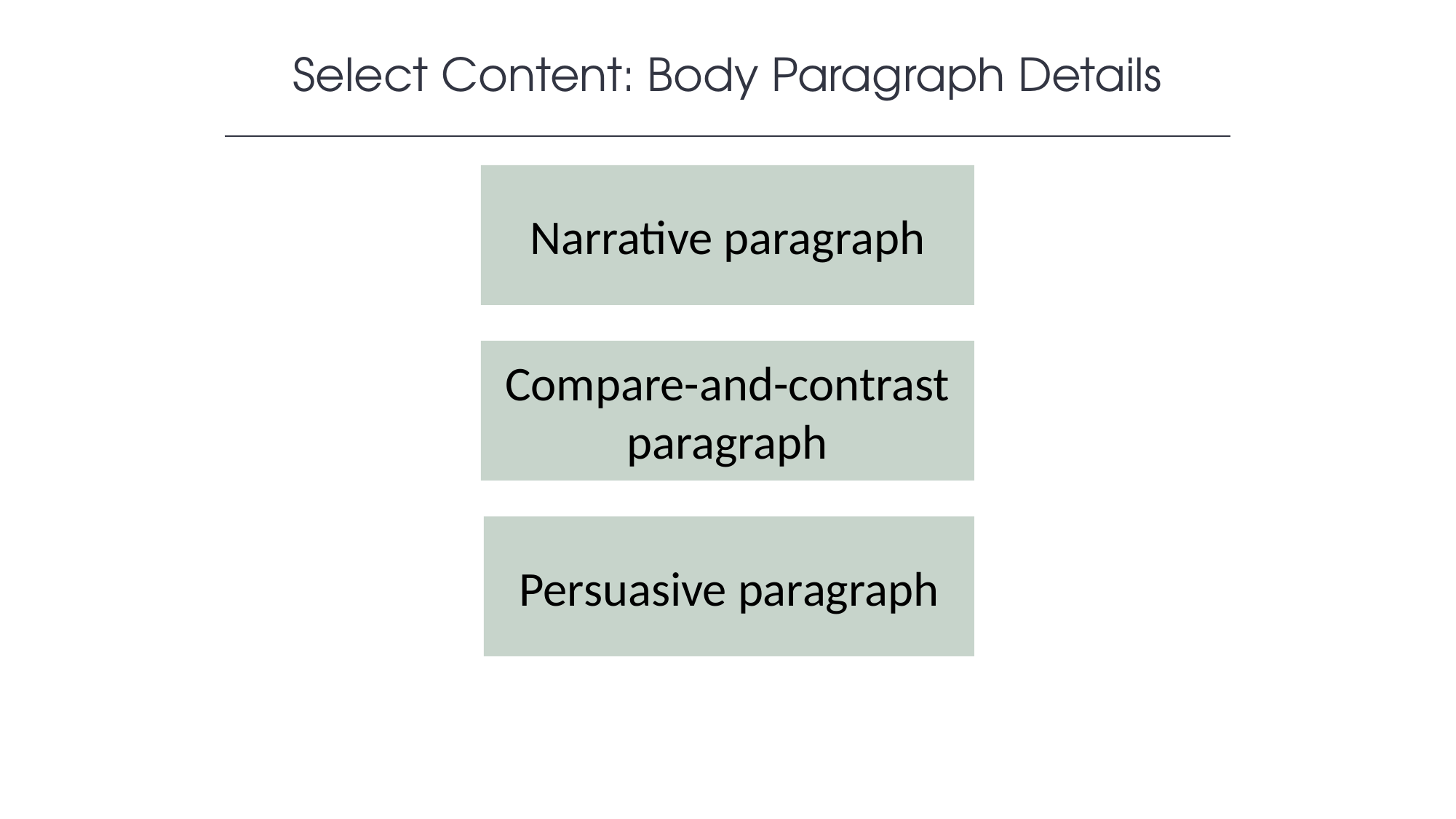

Select Content: Body Paragraph Details
HAWKES LEARNING
Narrative paragraph
Compare-and-contrast paragraph
Persuasive paragraph